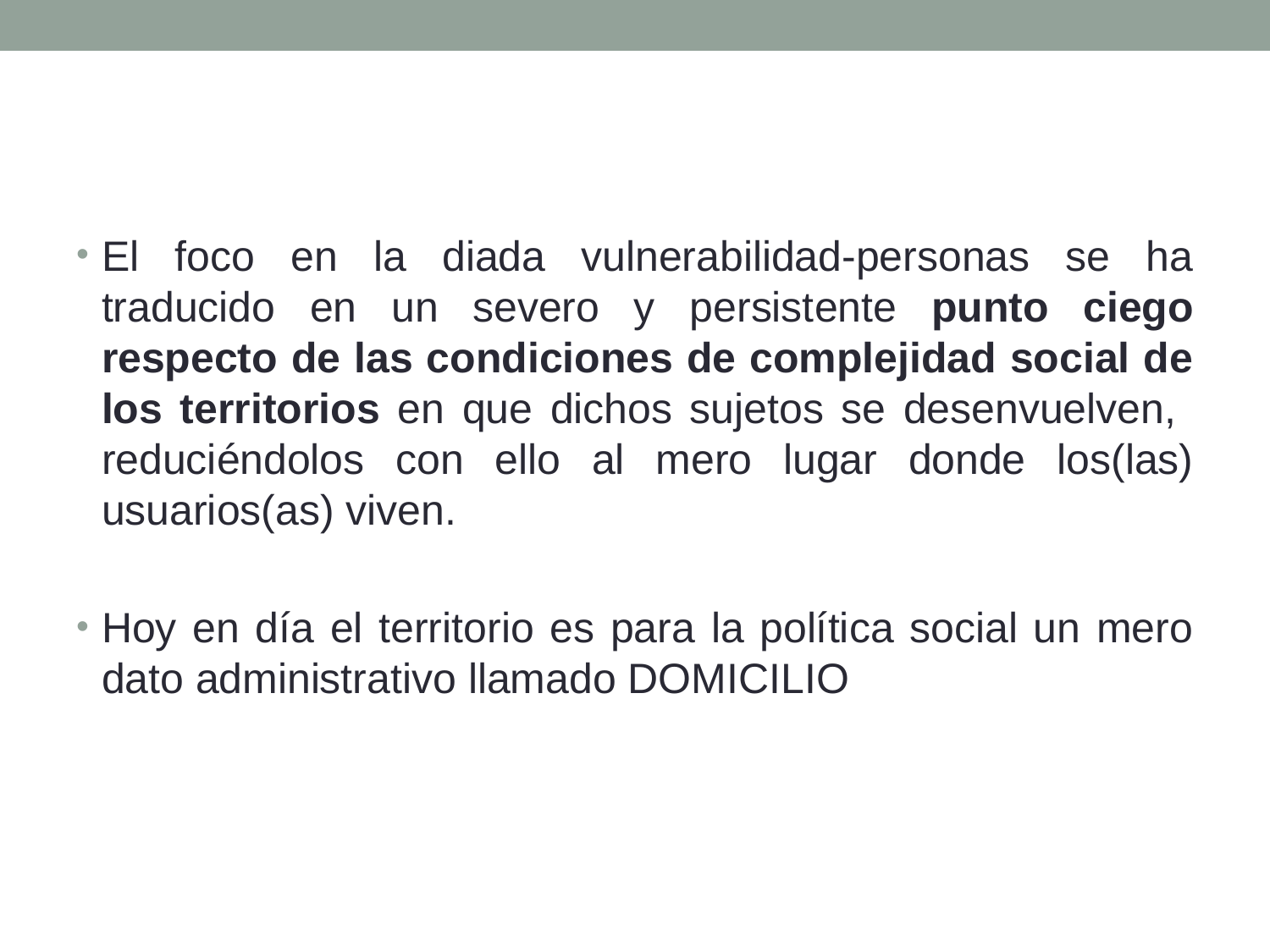

#
El foco en la diada vulnerabilidad-personas se ha traducido en un severo y persistente punto ciego respecto de las condiciones de complejidad social de los territorios en que dichos sujetos se desenvuelven,  reduciéndolos con ello al mero lugar donde los(las) usuarios(as) viven.

Hoy en día el territorio es para la política social un mero dato administrativo llamado DOMICILIO